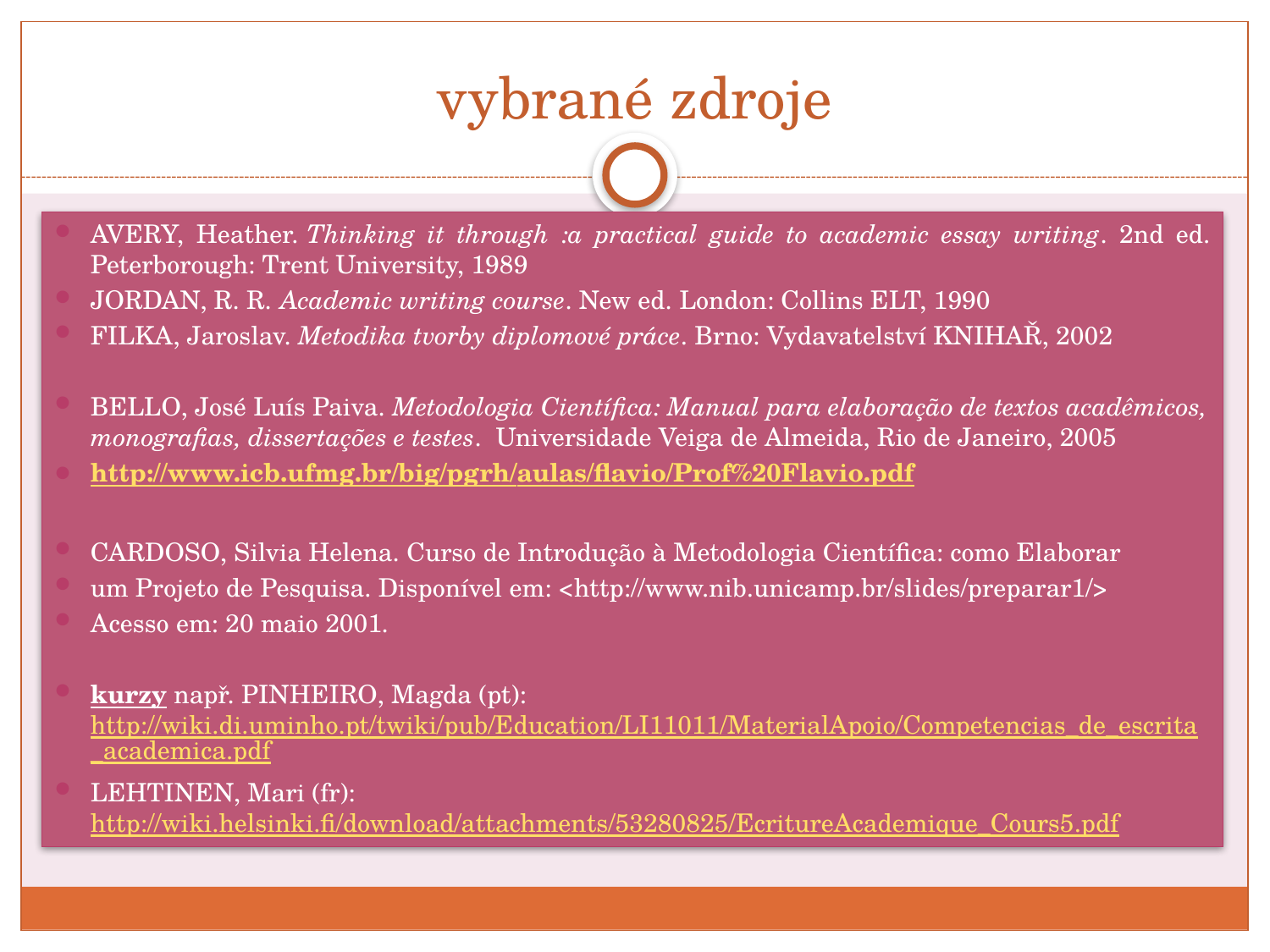

# vybrané zdroje
AVERY, Heather. Thinking it through :a practical guide to academic essay writing. 2nd ed. Peterborough: Trent University, 1989
JORDAN, R. R. Academic writing course. New ed. London: Collins ELT, 1990
FILKA, Jaroslav. Metodika tvorby diplomové práce. Brno: Vydavatelství KNIHAŘ, 2002

BELLO, José Luís Paiva. Metodologia Científica: Manual para elaboração de textos acadêmicos, monografias, dissertações e testes.  Universidade Veiga de Almeida, Rio de Janeiro, 2005
http://www.icb.ufmg.br/big/pgrh/aulas/flavio/Prof%20Flavio.pdf

CARDOSO, Silvia Helena. Curso de Introdução à Metodologia Científica: como Elaborar
um Projeto de Pesquisa. Disponível em: <http://www.nib.unicamp.br/slides/preparar1/>
Acesso em: 20 maio 2001.

kurzy např. PINHEIRO, Magda (pt): http://wiki.di.uminho.pt/twiki/pub/Education/LI11011/MaterialApoio/Competencias_de_escrita_academica.pdf
LEHTINEN, Mari (fr): http://wiki.helsinki.fi/download/attachments/53280825/EcritureAcademique_Cours5.pdf